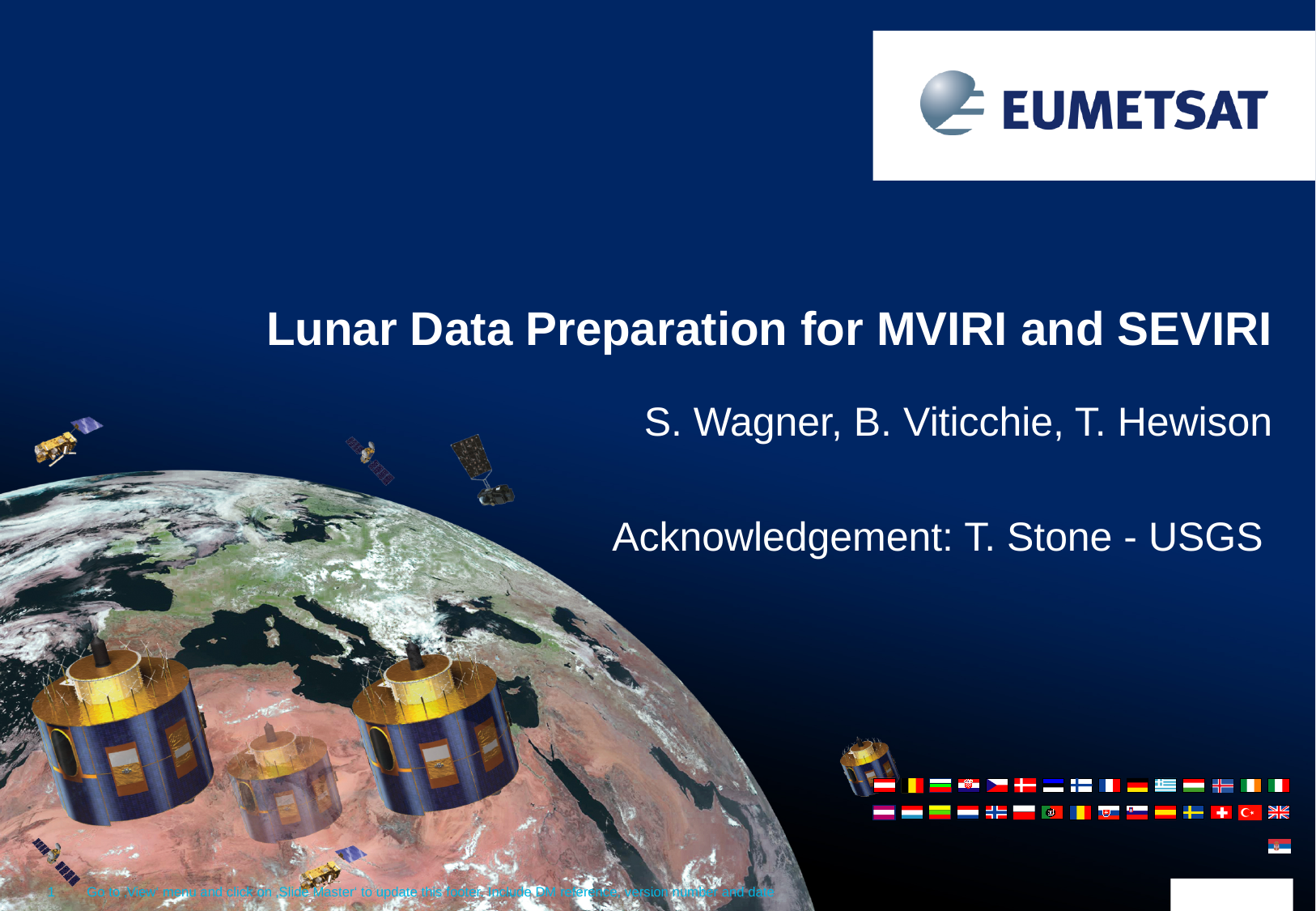

Lunar Data Preparation for MVIRI and SEVIRI
S. Wagner, B. Viticchie, T. Hewison

Acknowledgement: T. Stone - USGS